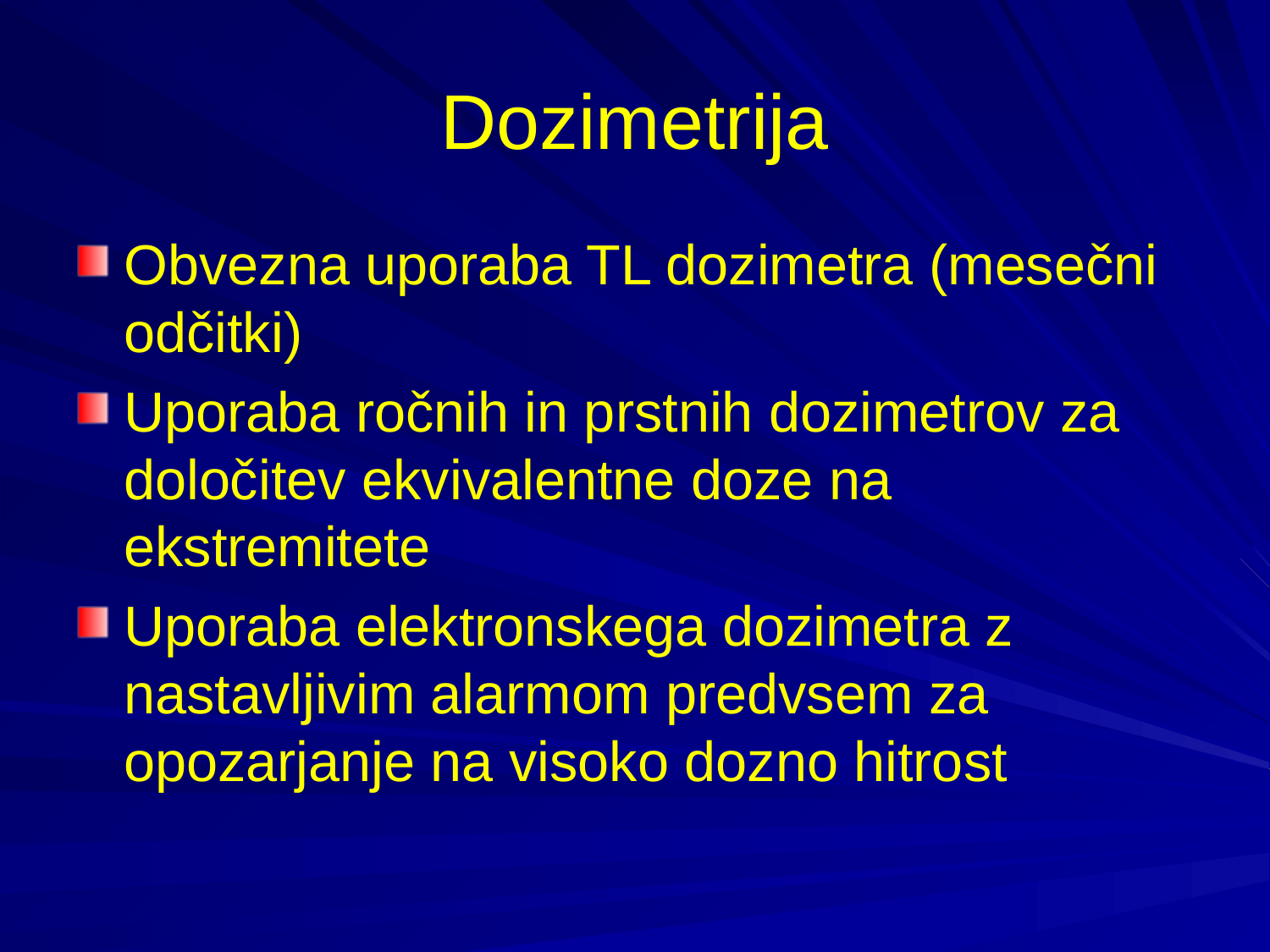

# Dozimetrija
Obvezna uporaba TL dozimetra (mesečni odčitki)
Uporaba ročnih in prstnih dozimetrov za določitev ekvivalentne doze na ekstremitete
Uporaba elektronskega dozimetra z nastavljivim alarmom predvsem za  opozarjanje na visoko dozno hitrost